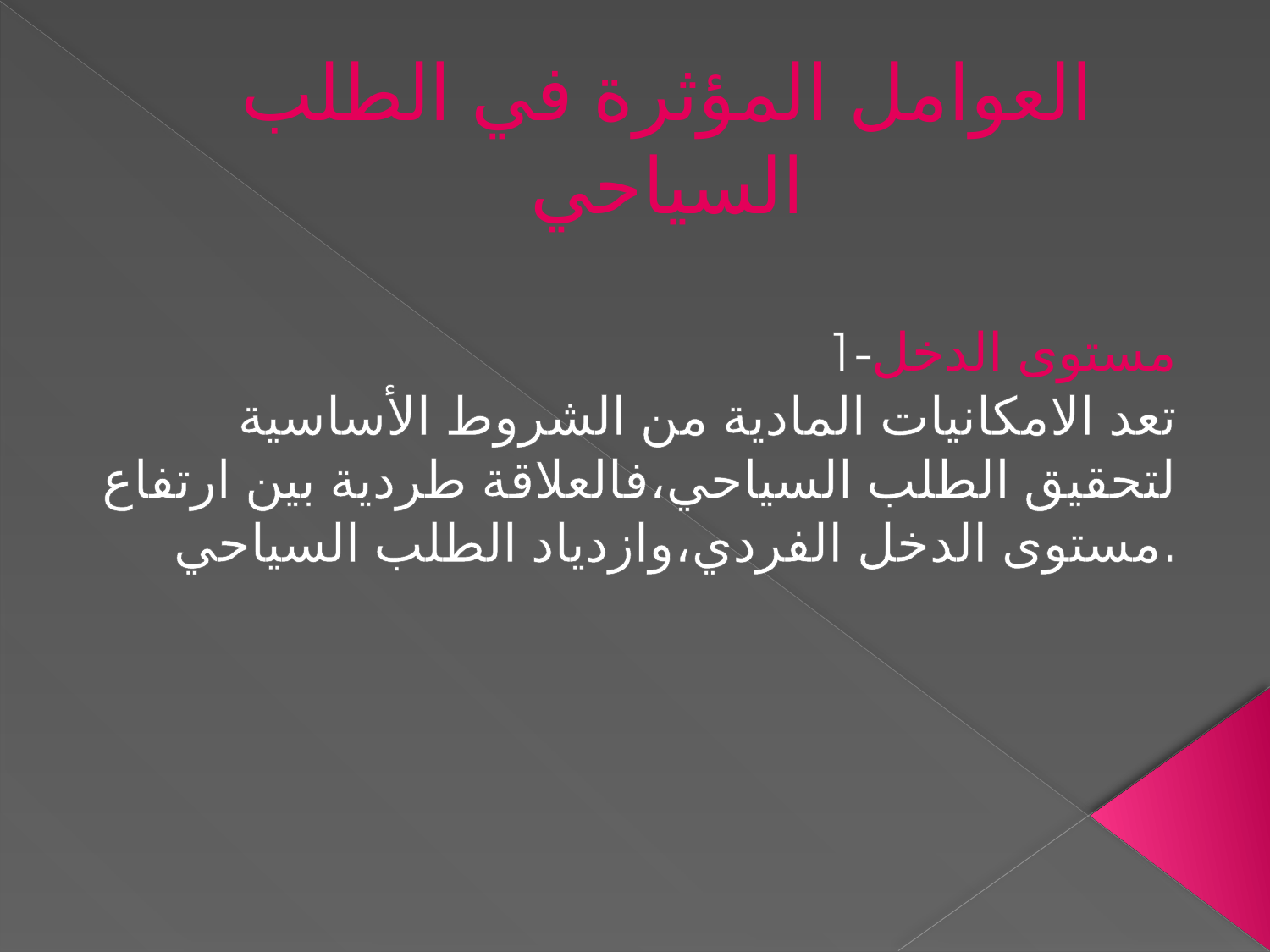

# العوامل المؤثرة في الطلب السياحي
1-مستوى الدخل
تعد الامكانيات المادية من الشروط الأساسية لتحقيق الطلب السياحي،فالعلاقة طردية بين ارتفاع مستوى الدخل الفردي،وازدياد الطلب السياحي.